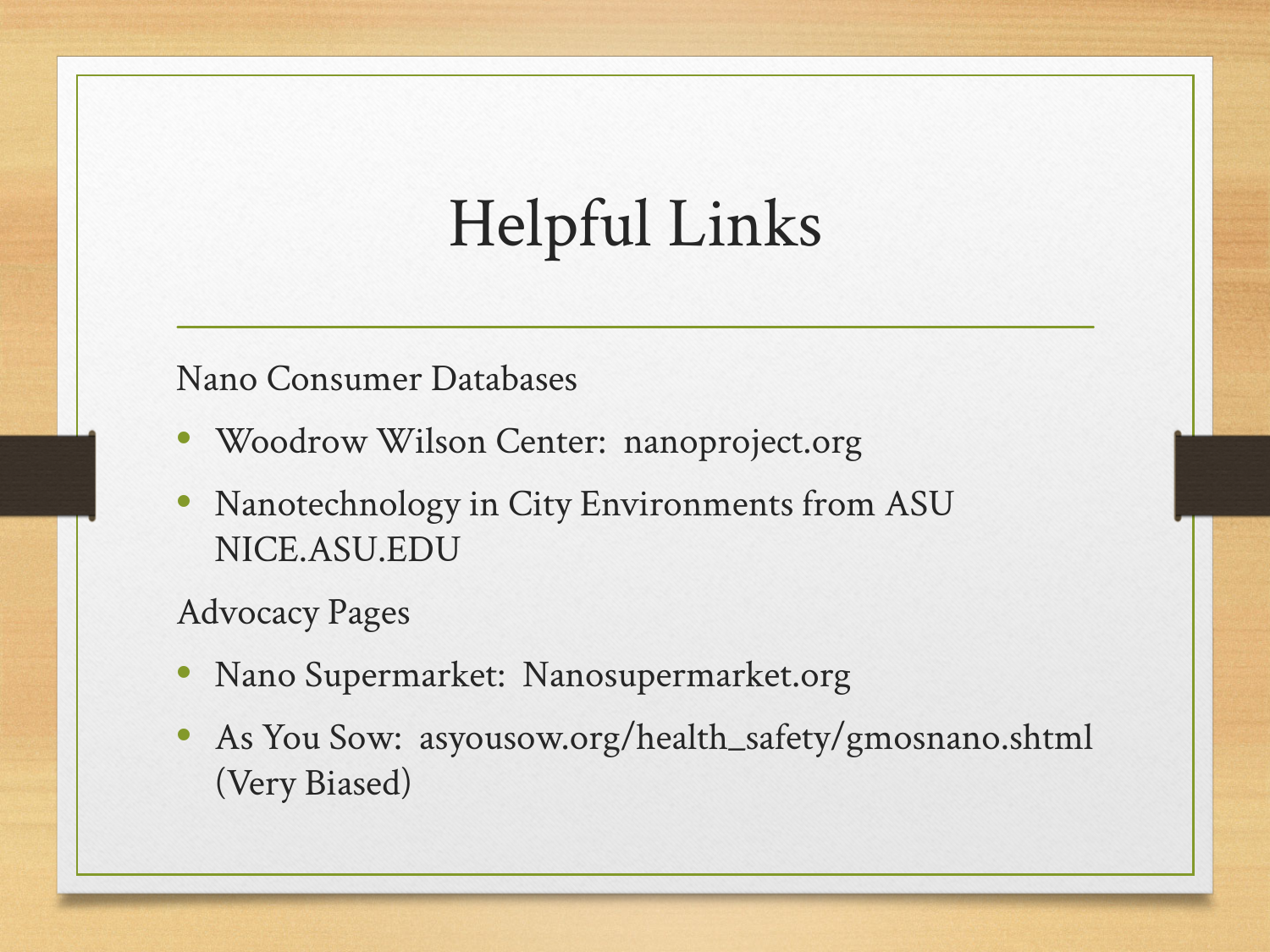

# Helpful Links
Nano Consumer Databases
Woodrow Wilson Center:  nanoproject.org
Nanotechnology in City Environments from ASU  NICE.ASU.EDU
Advocacy Pages
Nano Supermarket:  Nanosupermarket.org
As You Sow:  asyousow.org/health_safety/gmosnano.shtml (Very Biased)